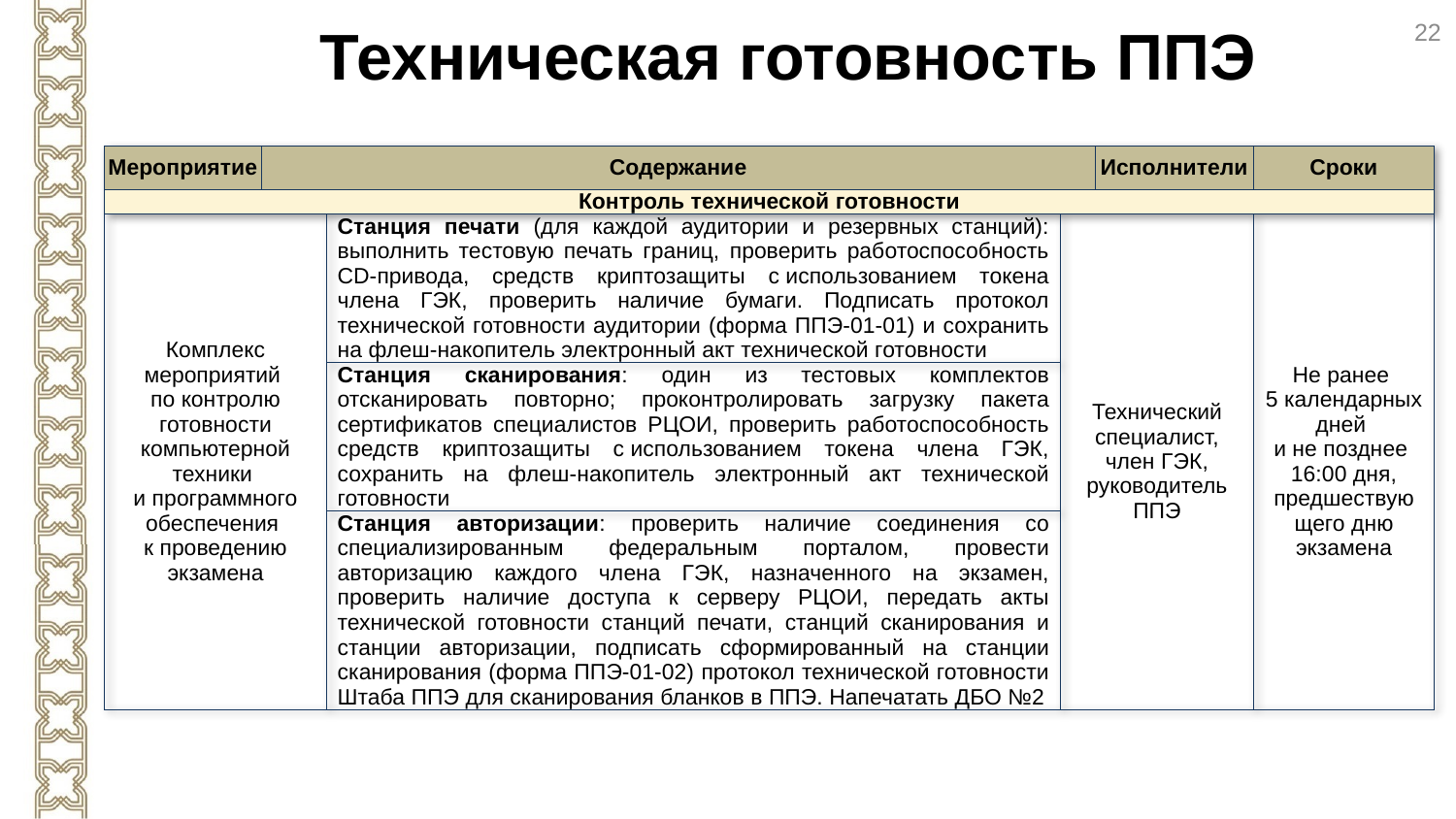

22
Техническая готовность ППЭ
| Мероприятие | Содержание |  |  | Исполнители | Сроки |
| --- | --- | --- | --- | --- | --- |
| Контроль технической готовности |  |  |  |  |  |
| Комплекс мероприятий по контролю готовности компьютерной техники и программного обеспечения к проведению экзамена |  | Станция печати (для каждой аудитории и резервных станций): выполнить тестовую печать границ, проверить работоспособность CD-привода, средств криптозащиты с использованием токена члена ГЭК, проверить наличие бумаги. Подписать протокол технической готовности аудитории (форма ППЭ-01-01) и сохранить на флеш-накопитель электронный акт технической готовности | Технический специалист, член ГЭК, руководитель ППЭ |  | Не ранее 5 календарных дней и не позднее 16:00 дня, предшествующего дню экзамена |
|  |  | Станция сканирования: один из тестовых комплектов отсканировать повторно; проконтролировать загрузку пакета сертификатов специалистов РЦОИ, проверить работоспособность средств криптозащиты с использованием токена члена ГЭК, сохранить на флеш-накопитель электронный акт технической готовности |  |  |  |
|  |  | Станция авторизации: проверить наличие соединения со специализированным федеральным порталом, провести авторизацию каждого члена ГЭК, назначенного на экзамен, проверить наличие доступа к серверу РЦОИ, передать акты технической готовности станций печати, станций сканирования и станции авторизации, подписать сформированный на станции сканирования (форма ППЭ-01-02) протокол технической готовности Штаба ППЭ для сканирования бланков в ППЭ. Напечатать ДБО №2 |  |  |  |